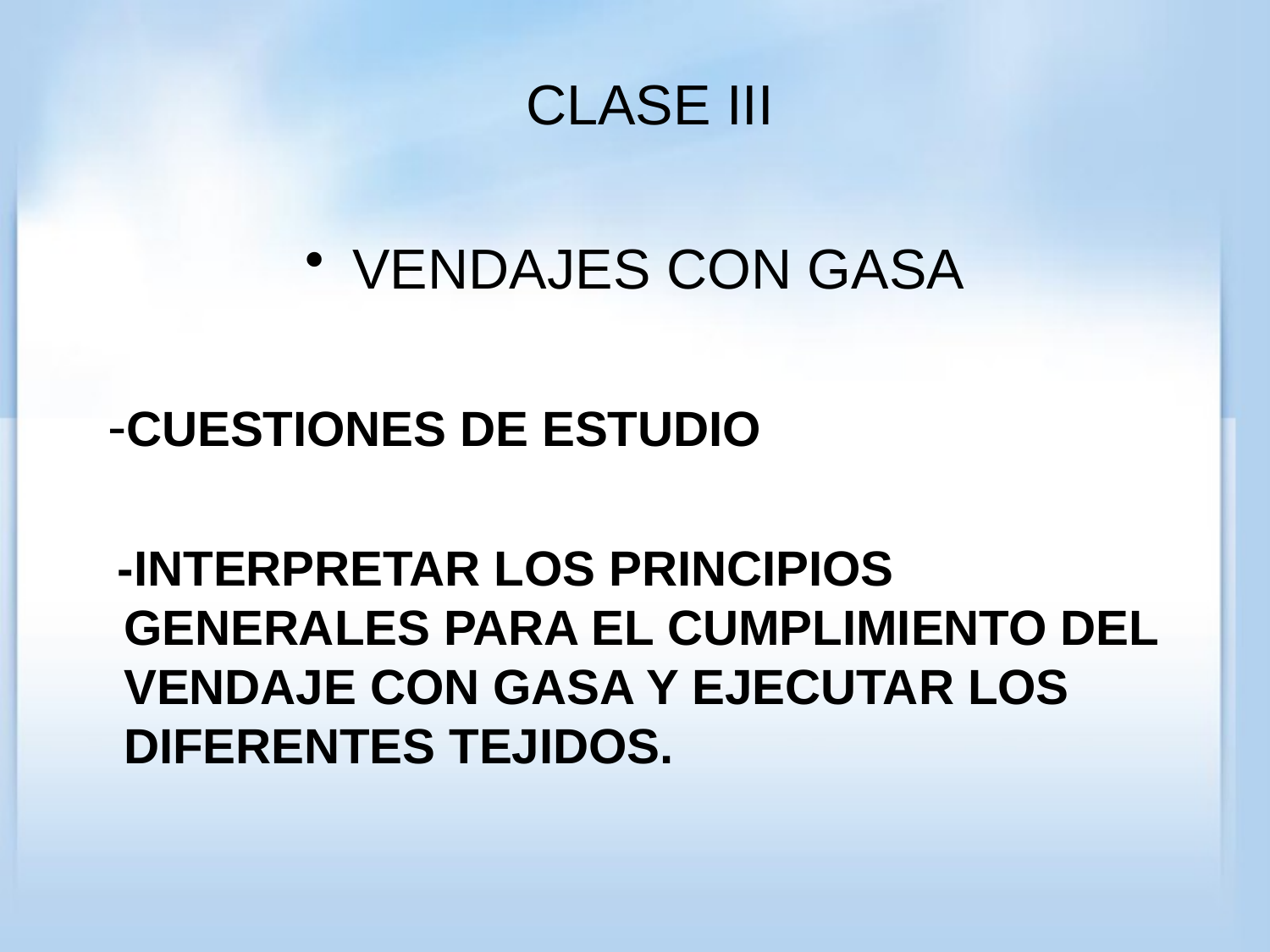

# CLASE III
VENDAJES CON GASA

  -CUESTIONES DE ESTUDIO

   -INTERPRETAR LOS PRINCIPIOS GENERALES PARA EL CUMPLIMIENTO DEL VENDAJE CON GASA Y EJECUTAR LOS DIFERENTES TEJIDOS.